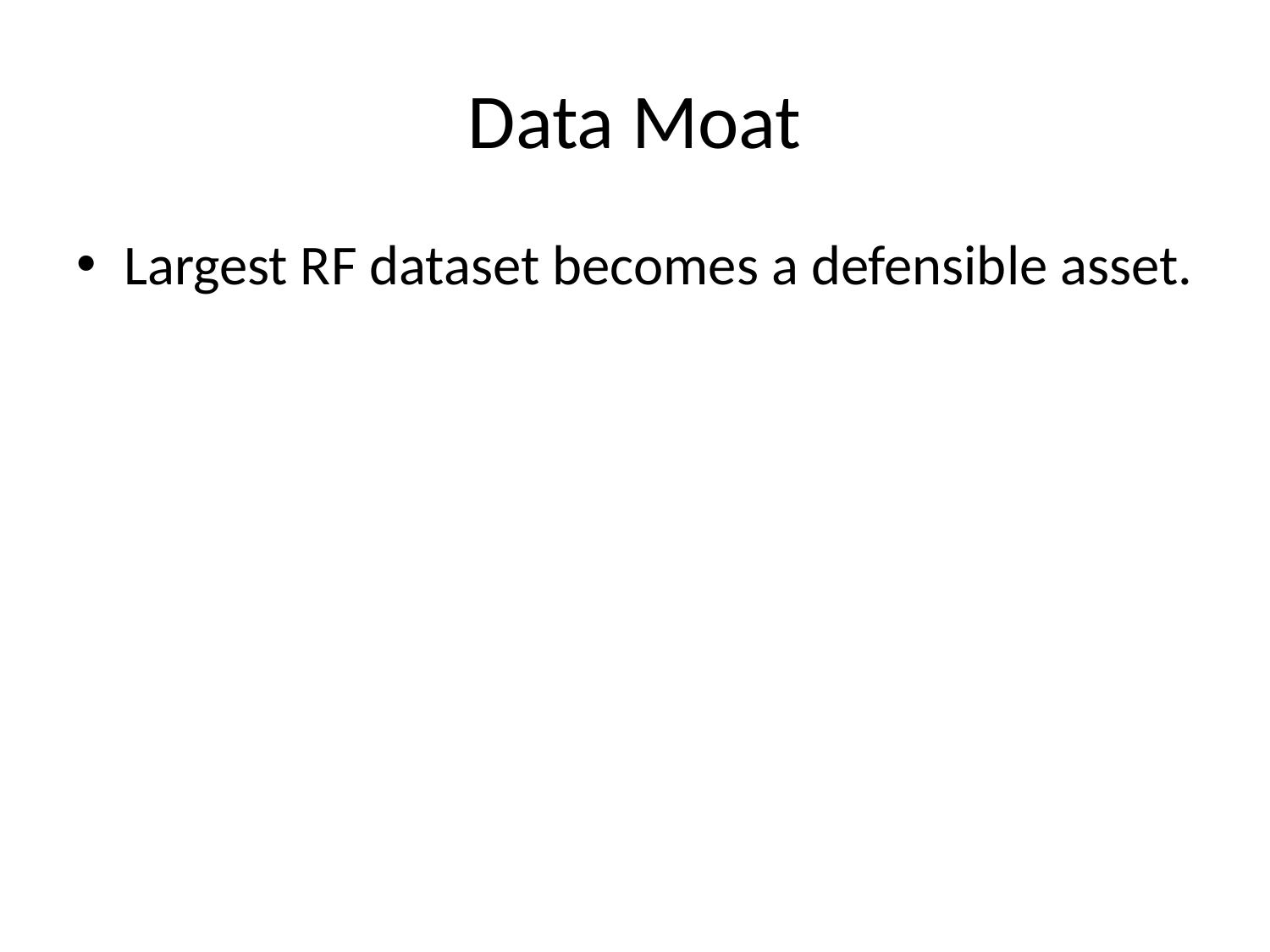

# Data Moat
Largest RF dataset becomes a defensible asset.